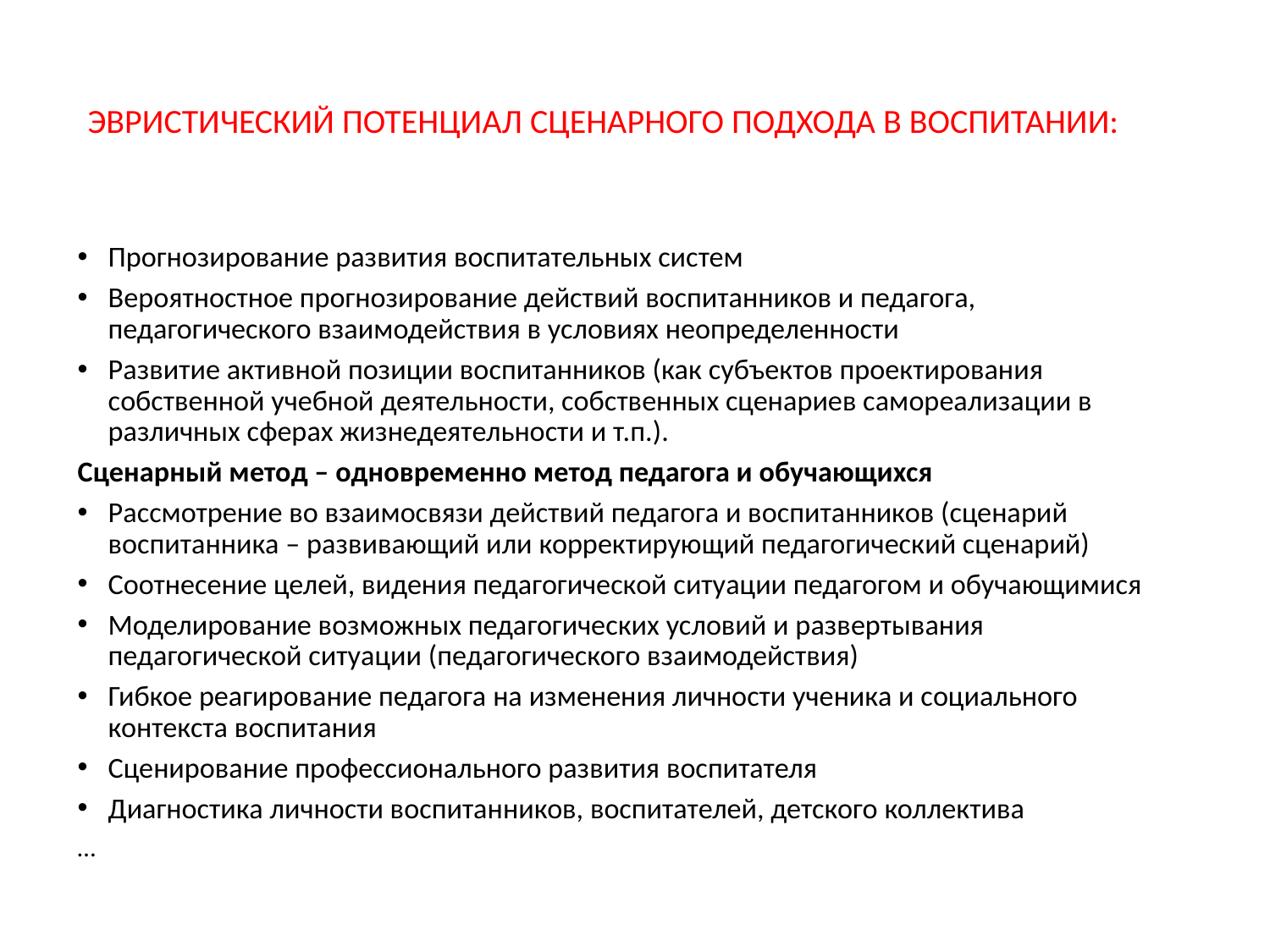

# ЭВРИСТИЧЕСКИЙ ПОТЕНЦИАЛ СЦЕНАРНОГО ПОДХОДА В ВОСПИТАНИИ:
Прогнозирование развития воспитательных систем
Вероятностное прогнозирование действий воспитанников и педагога, педагогического взаимодействия в условиях неопределенности
Развитие активной позиции воспитанников (как субъектов проектирования собственной учебной деятельности, собственных сценариев самореализации в различных сферах жизнедеятельности и т.п.).
Сценарный метод – одновременно метод педагога и обучающихся
Рассмотрение во взаимосвязи действий педагога и воспитанников (сценарий воспитанника – развивающий или корректирующий педагогический сценарий)
Соотнесение целей, видения педагогической ситуации педагогом и обучающимися
Моделирование возможных педагогических условий и развертывания педагогической ситуации (педагогического взаимодействия)
Гибкое реагирование педагога на изменения личности ученика и социального контекста воспитания
Сценирование профессионального развития воспитателя
Диагностика личности воспитанников, воспитателей, детского коллектива
…